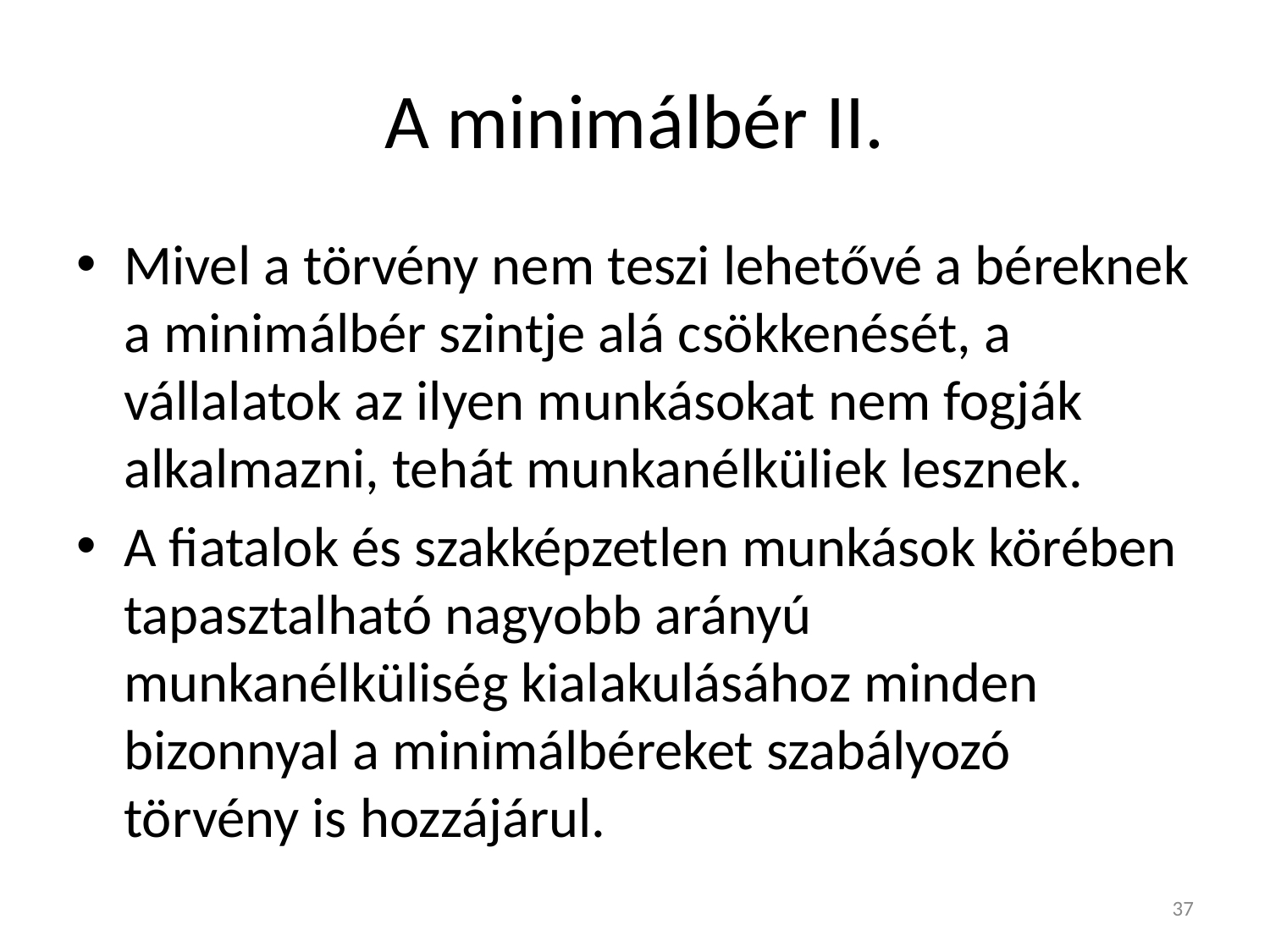

# A minimálbér II.
Mivel a törvény nem teszi lehetővé a béreknek a minimálbér szintje alá csökkenését, a vállalatok az ilyen munkásokat nem fogják alkalmazni, tehát munkanélküliek lesznek.
A fiatalok és szakképzetlen munkások körében tapasztalható nagyobb arányú munkanélküliség kialakulásához minden bizonnyal a minimálbéreket szabályozó törvény is hozzájárul.
37